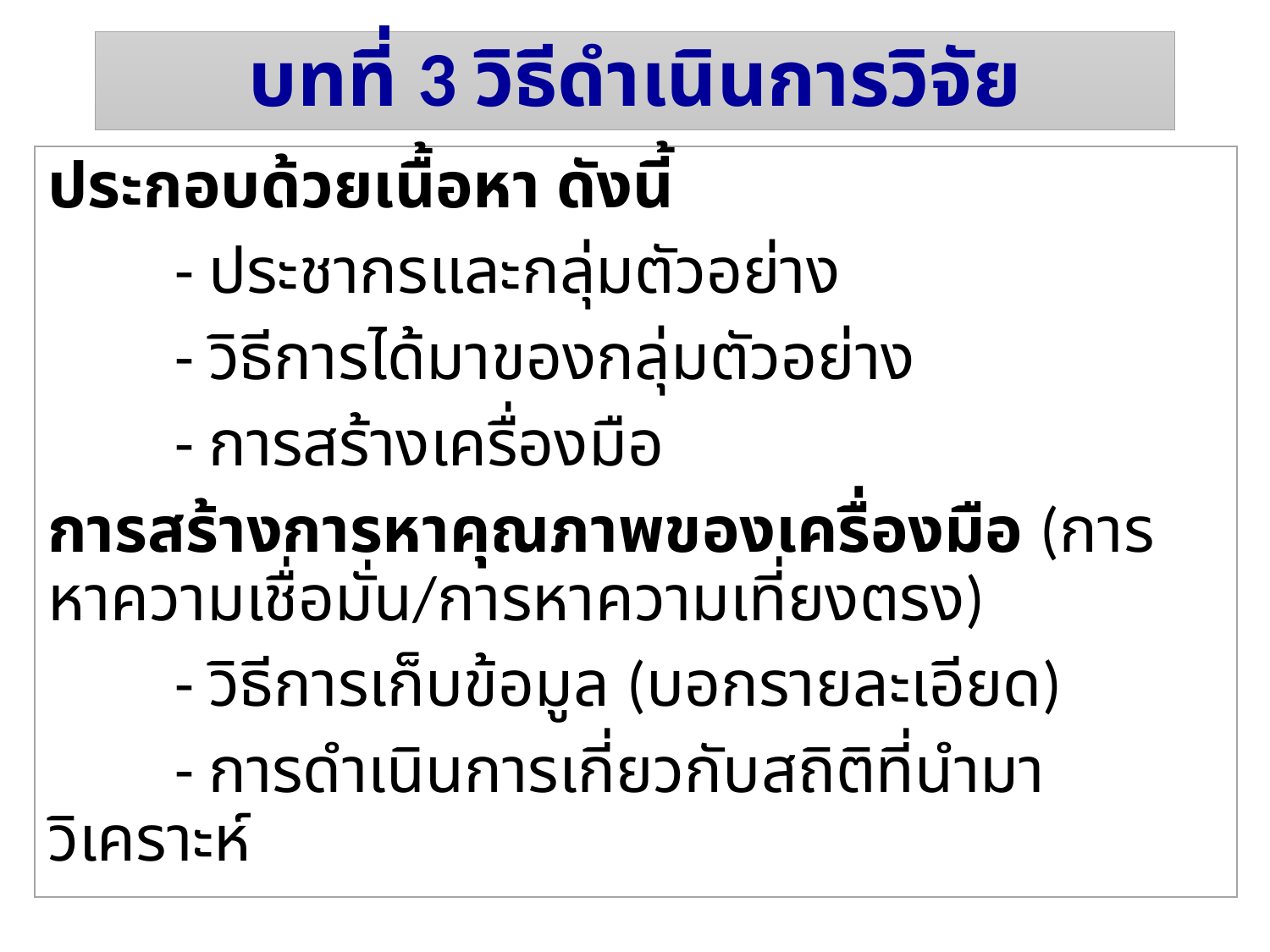

# บทที่ 3 วิธีดำเนินการวิจัย
ประกอบด้วยเนื้อหา ดังนี้
	- ประชากรและกลุ่มตัวอย่าง
	- วิธีการได้มาของกลุ่มตัวอย่าง
	- การสร้างเครื่องมือ
การสร้างการหาคุณภาพของเครื่องมือ (การหาความเชื่อมั่น/การหาความเที่ยงตรง)
	- วิธีการเก็บข้อมูล (บอกรายละเอียด)
	- การดำเนินการเกี่ยวกับสถิติที่นำมาวิเคราะห์